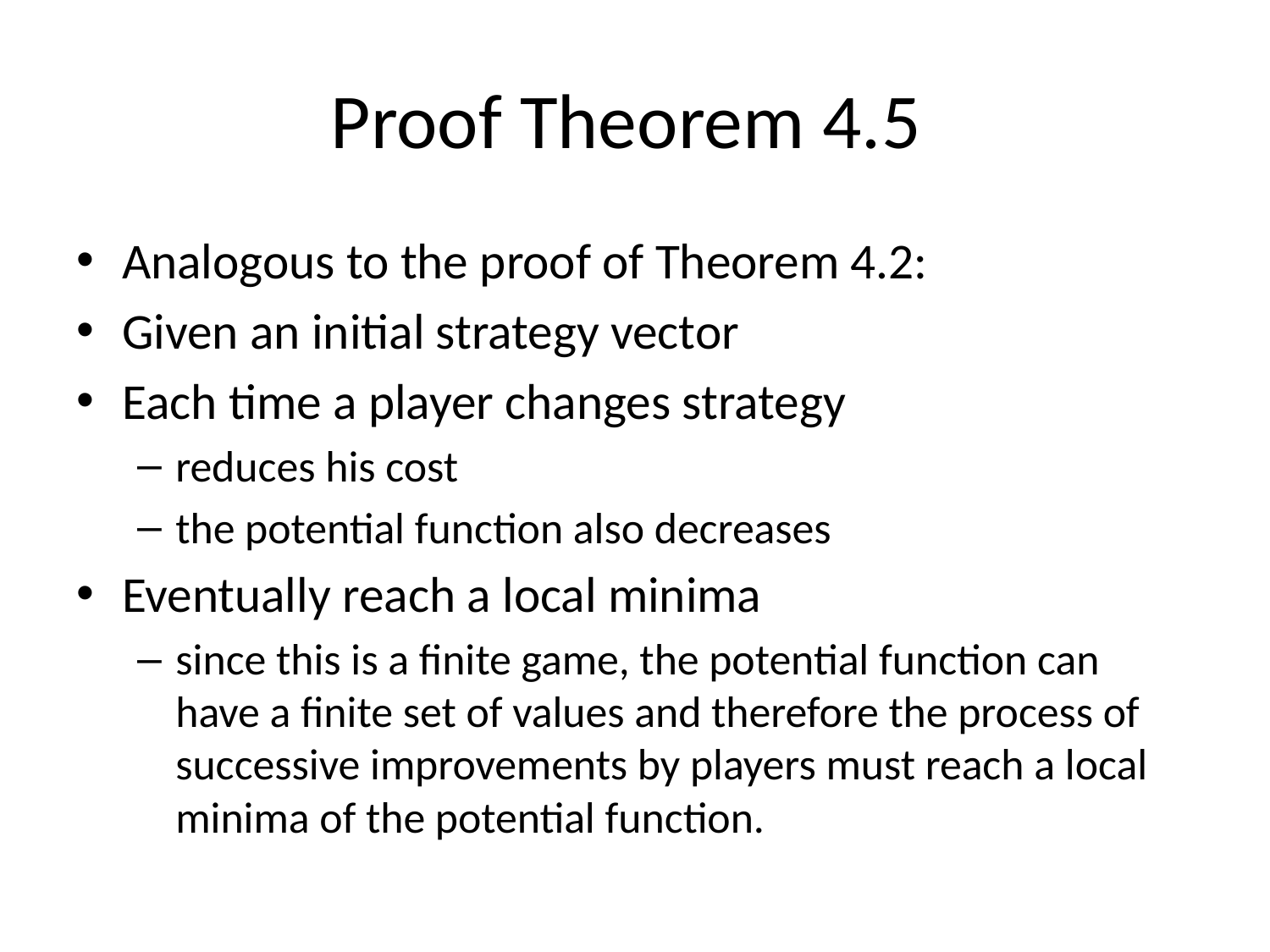

# Proof Theorem 4.5
Analogous to the proof of Theorem 4.2:
Given an initial strategy vector
Each time a player changes strategy
reduces his cost
the potential function also decreases
Eventually reach a local minima
since this is a finite game, the potential function can have a finite set of values and therefore the process of successive improvements by players must reach a local minima of the potential function.